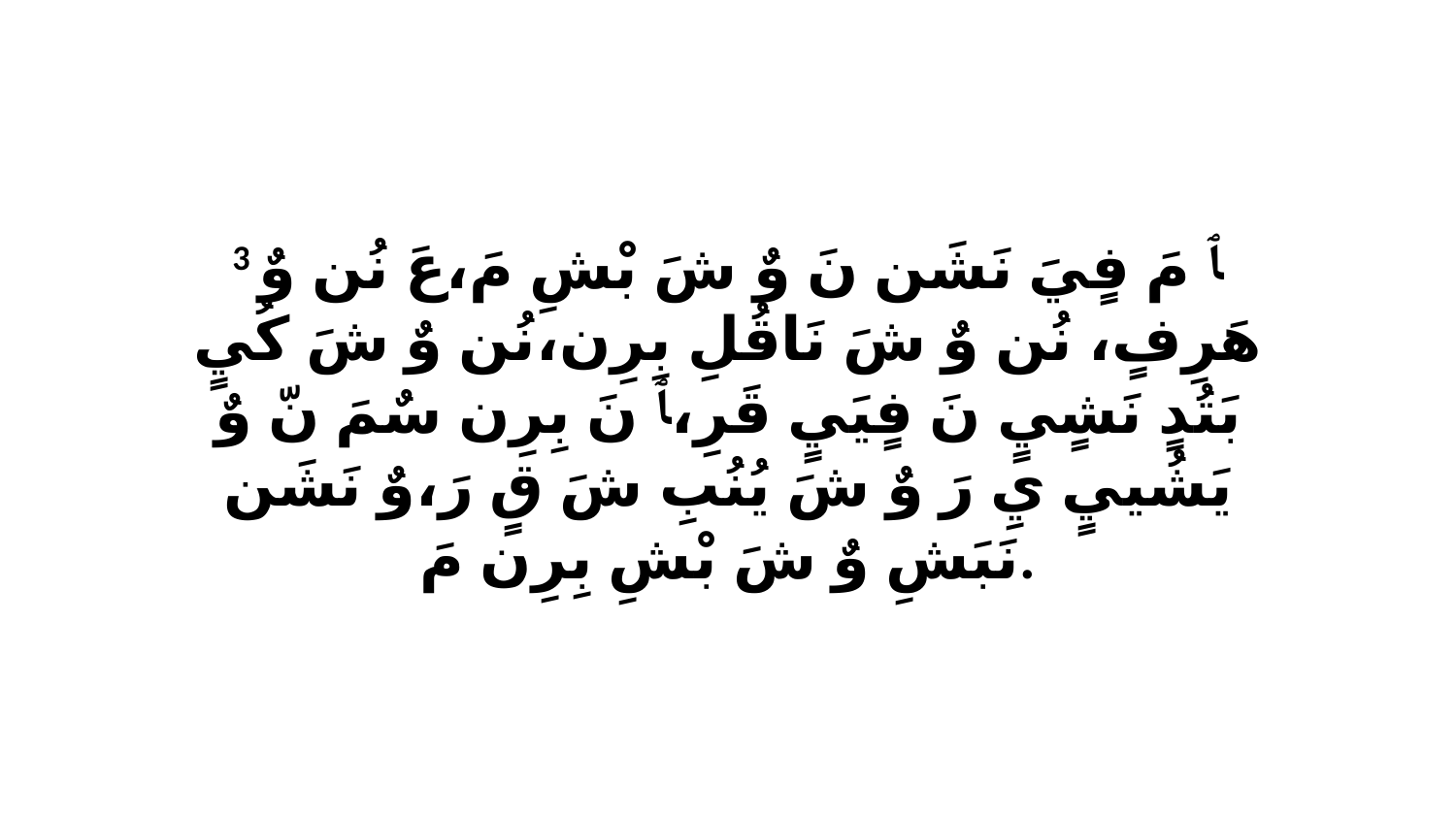

3 ﭑ مَ فٍيَ نَشَن نَ وٌ شَ بْشِ مَ،عَ نُن وٌ هَرِفٍ، نُن وٌ شَ نَاقُلِ بِرِن،نُن وٌ شَ كُيٍ بَتُدٍ نَشٍيٍ نَ فٍيَيٍ قَرِ،ﭑ نَ بِرِن سٌمَ نّ وٌ يَشُييٍ يِ رَ وٌ شَ يُنُبِ شَ قٍ رَ،وٌ نَشَن نَبَشِ وٌ شَ بْشِ بِرِن مَ.